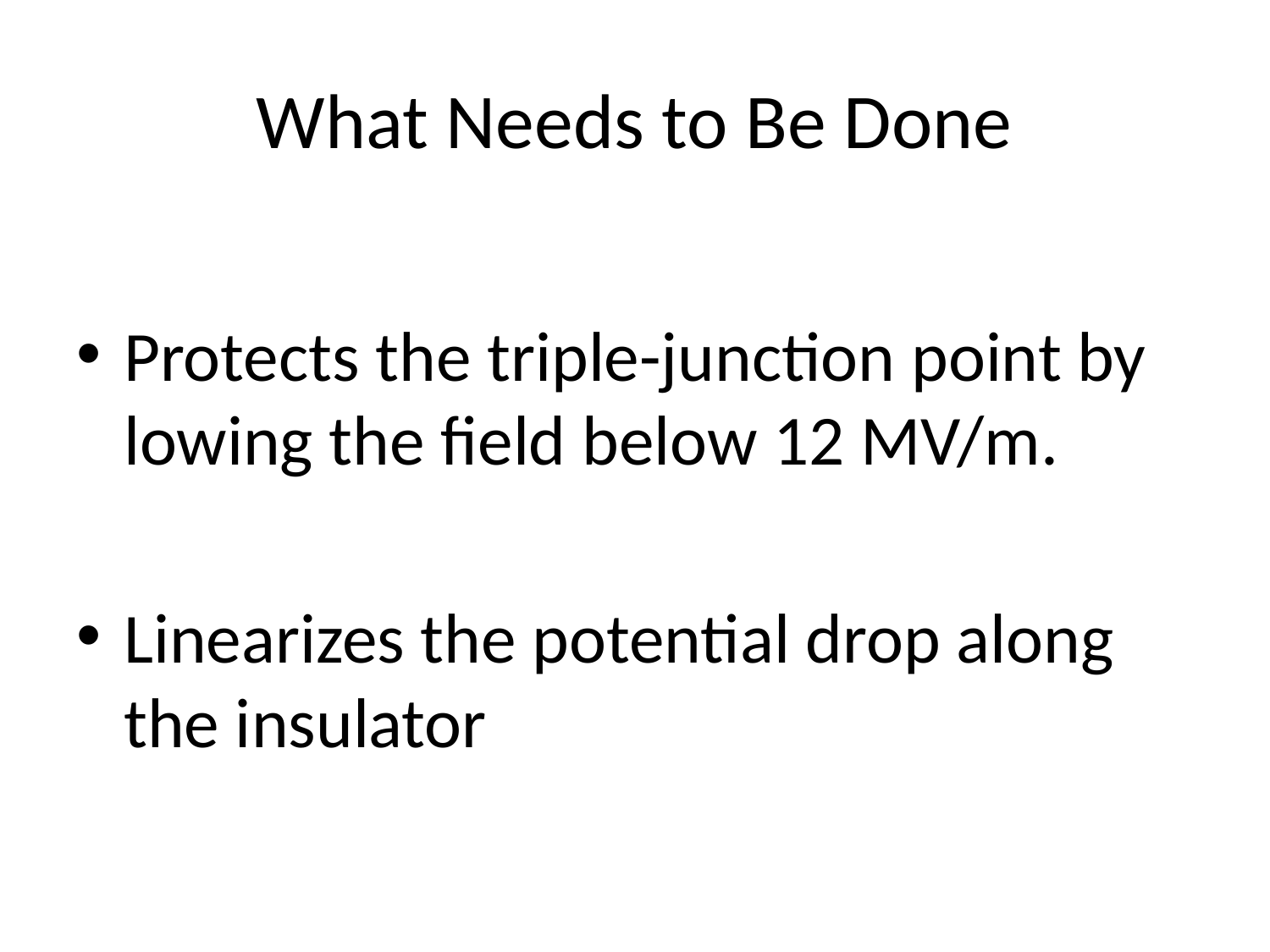

# What Needs to Be Done

Protects the triple-junction point by lowing the field below 12 MV/m.

Linearizes the potential drop along the insulator